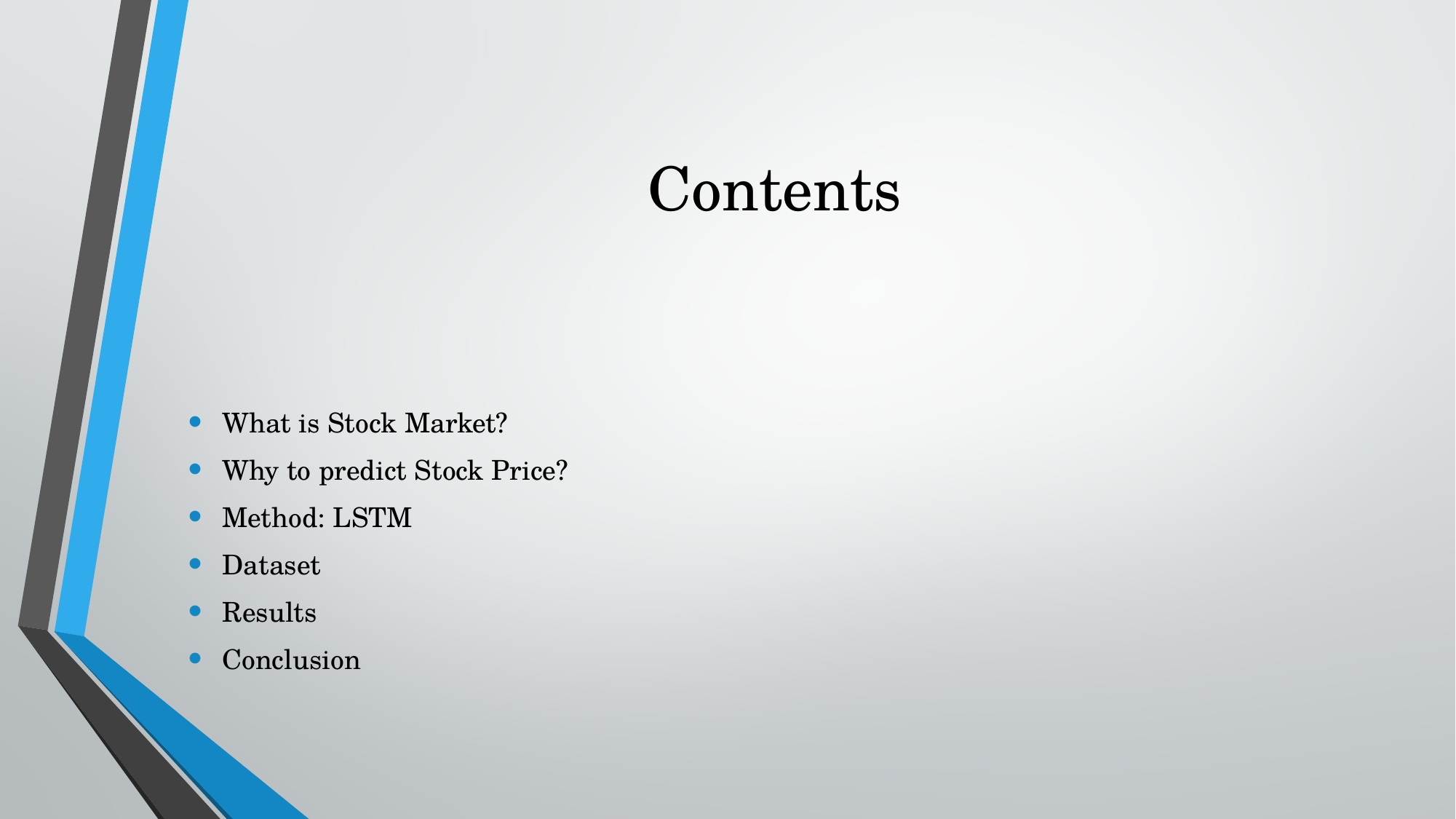

# Contents

What is Stock Market?
Why to predict Stock Price?
Method: LSTM
Dataset
Results
Conclusion